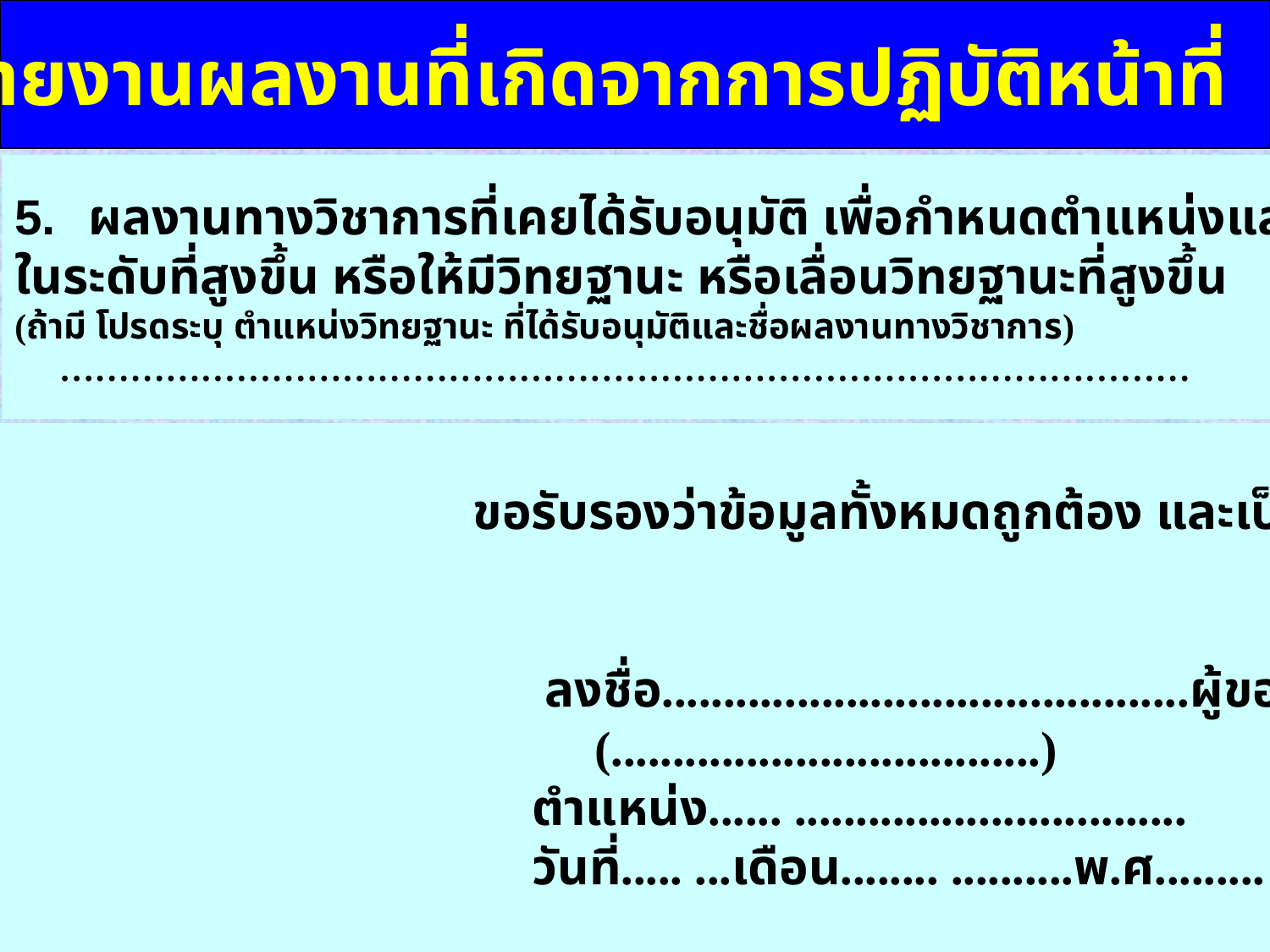

แบบรายงานผลงานที่เกิดจากการปฏิบัติหน้าที่  วฐ.2/1
ผลงานทางวิชาการที่เคยได้รับอนุมัติ เพื่อกำหนดตำแหน่งและแต่งตั้งให้ได้รับเงินเดือน
ในระดับที่สูงขึ้น หรือให้มีวิทยฐานะ หรือเลื่อนวิทยฐานะที่สูงขึ้น
(ถ้ามี โปรดระบุ ตำแหน่งวิทยฐานะ ที่ได้รับอนุมัติและชื่อผลงานทางวิชาการ)
     ……………………………………………………………………………………

                ขอรับรองว่าข้อมูลทั้งหมดถูกต้อง และเป็นความจริง

		      ลงชื่อ...........................................ผู้ขอรับการประเมิน
			(...................................)
		     ตำแหน่ง...... ................................
		     วันที่..... ...เดือน........ ..........พ.ศ.........

กรมส่งเสริมการปกครองท้องถิ่น  เทพสุริยา(เทพสุริยา)
(เทพสุริยา)